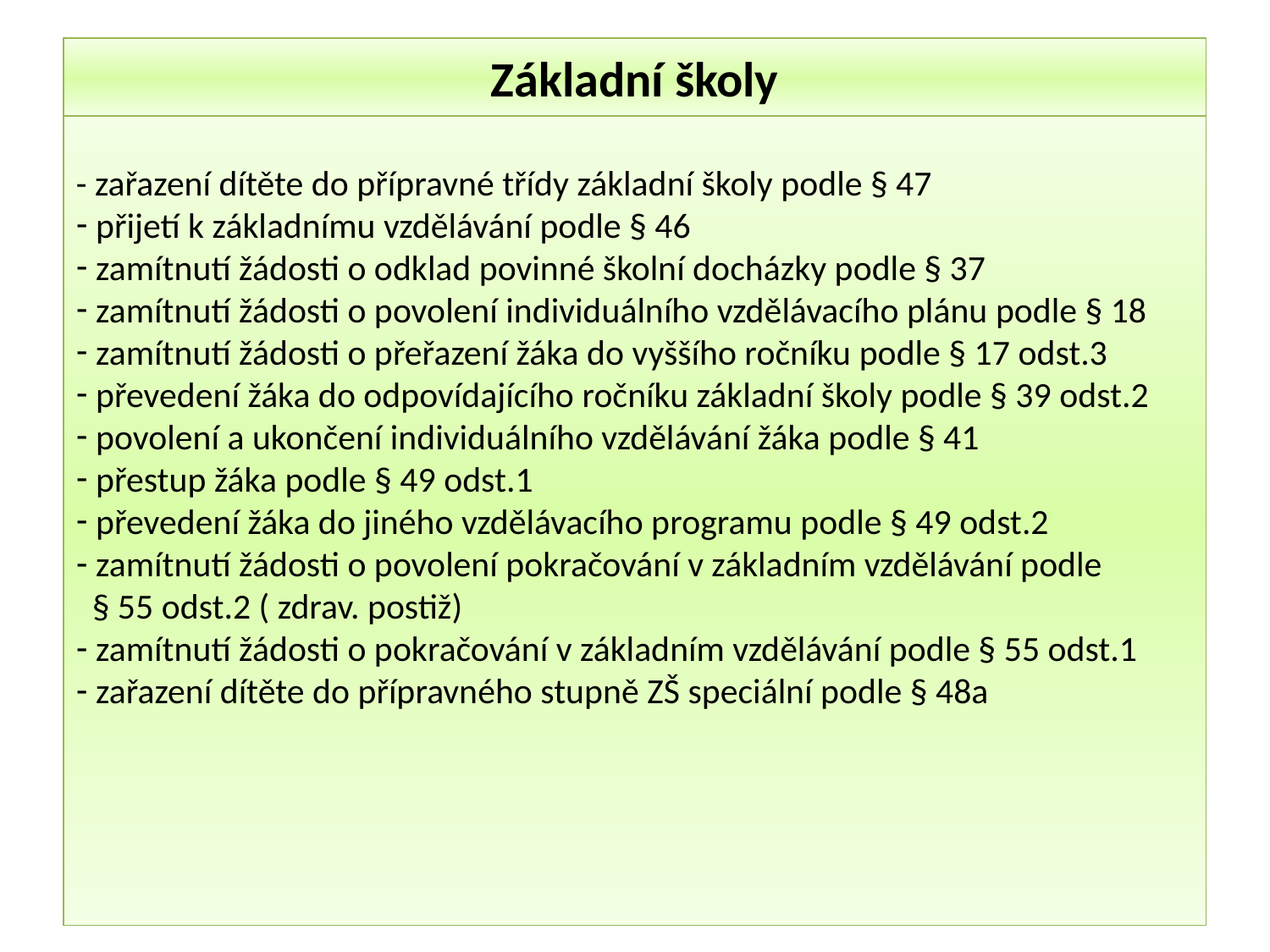

Základní školy

- zařazení dítěte do přípravné třídy základní školy podle § 47
 přijetí k základnímu vzdělávání podle § 46
 zamítnutí žádosti o odklad povinné školní docházky podle § 37
 zamítnutí žádosti o povolení individuálního vzdělávacího plánu podle § 18
 zamítnutí žádosti o přeřazení žáka do vyššího ročníku podle § 17 odst.3
 převedení žáka do odpovídajícího ročníku základní školy podle § 39 odst.2
 povolení a ukončení individuálního vzdělávání žáka podle § 41
 přestup žáka podle § 49 odst.1
 převedení žáka do jiného vzdělávacího programu podle § 49 odst.2
 zamítnutí žádosti o povolení pokračování v základním vzdělávání podle
  § 55 odst.2 ( zdrav. postiž)
 zamítnutí žádosti o pokračování v základním vzdělávání podle § 55 odst.1
 zařazení dítěte do přípravného stupně ZŠ speciální podle § 48a